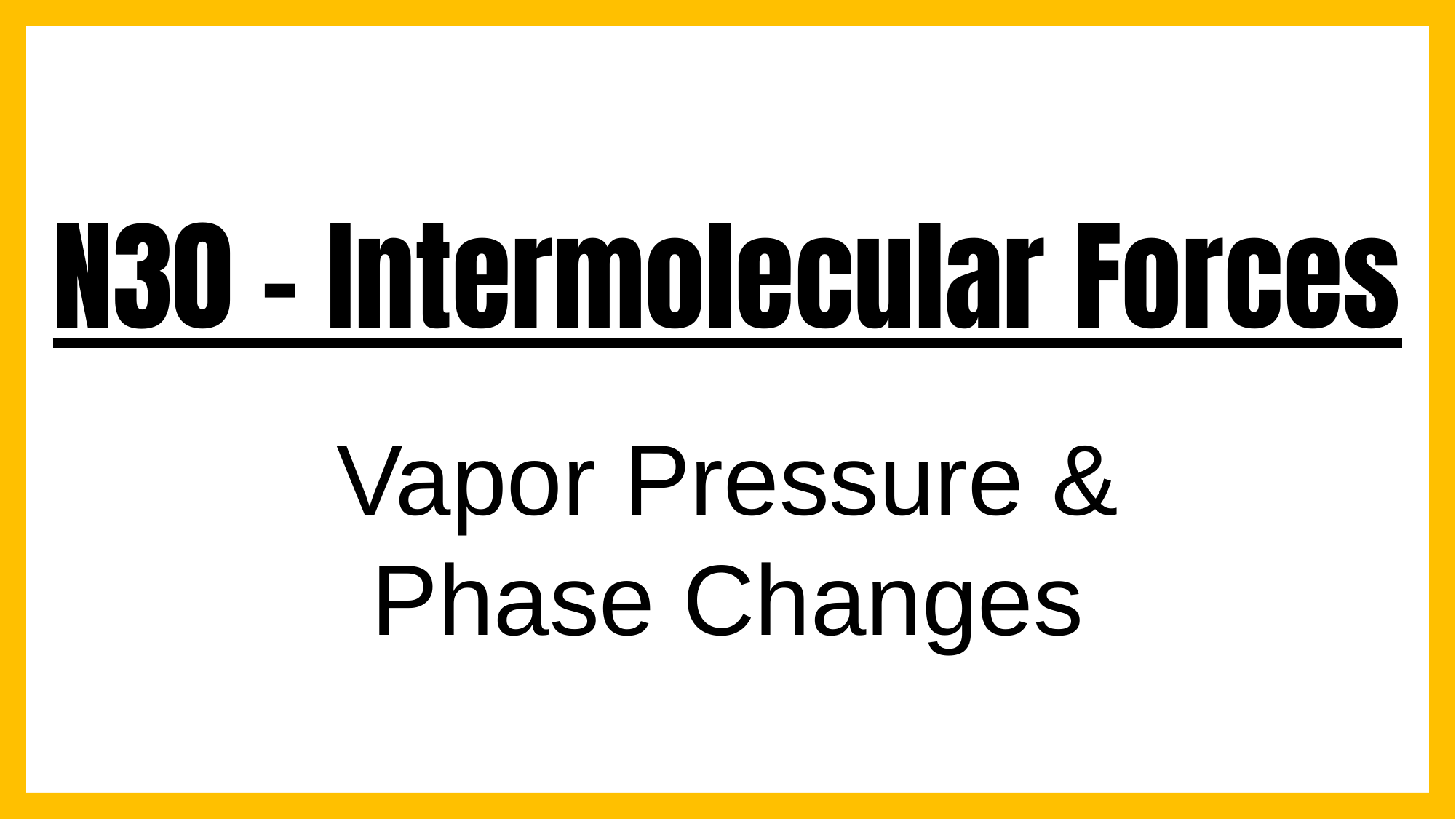

# N30 – Intermolecular Forces
Vapor Pressure & Phase Changes